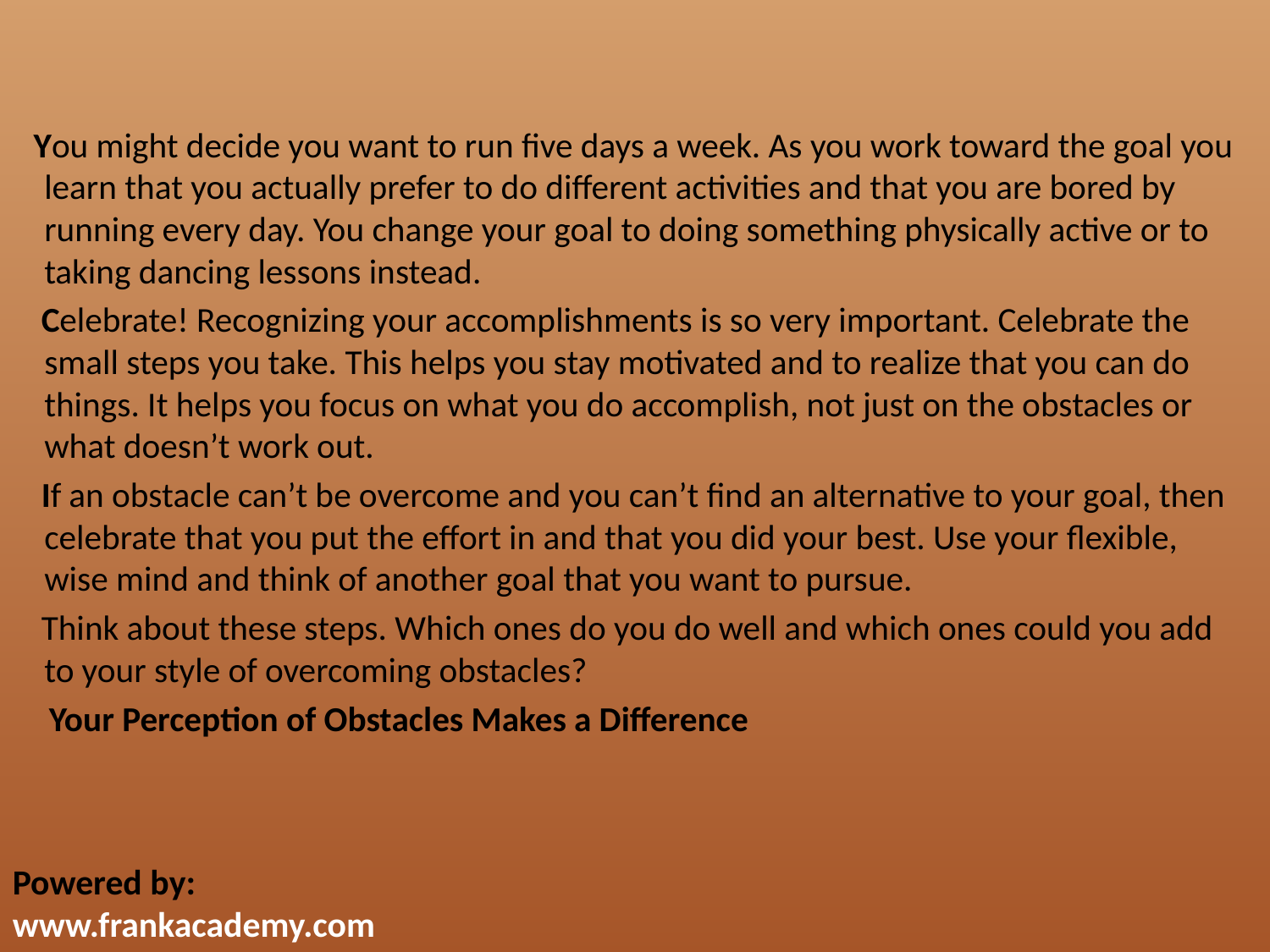

You might decide you want to run five days a week. As you work toward the goal you learn that you actually prefer to do different activities and that you are bored by running every day. You change your goal to doing something physically active or to taking dancing lessons instead.
     Celebrate! Recognizing your accomplishments is so very important. Celebrate the small steps you take. This helps you stay motivated and to realize that you can do things. It helps you focus on what you do accomplish, not just on the obstacles or what doesn’t work out.
     If an obstacle can’t be overcome and you can’t find an alternative to your goal, then celebrate that you put the effort in and that you did your best. Use your flexible, wise mind and think of another goal that you want to pursue.
     Think about these steps. Which ones do you do well and which ones could you add to your style of overcoming obstacles?
      Your Perception of Obstacles Makes a Difference

Powered by:
www.frankacademy.com